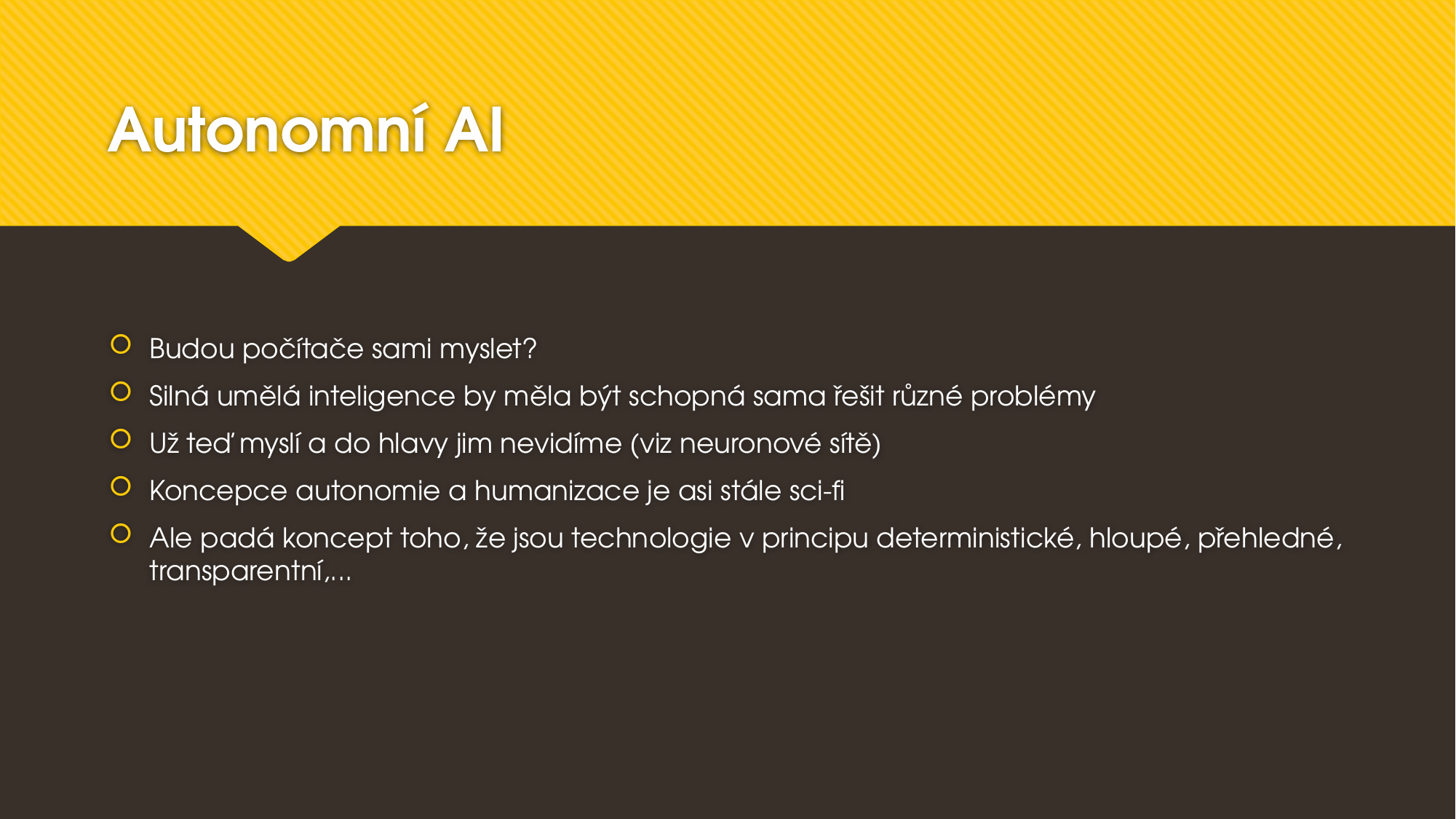

# Autonomní AI
Budou počítače sami myslet?
Silná umělá inteligence by měla být schopná sama řešit různé problémy
Už teď myslí a do hlavy jim nevidíme (viz neuronové sítě)
Koncepce autonomie a humanizace je asi stále sci-fi
Ale padá koncept toho, že jsou technologie v principu deterministické, hloupé, přehledné, transparentní,...